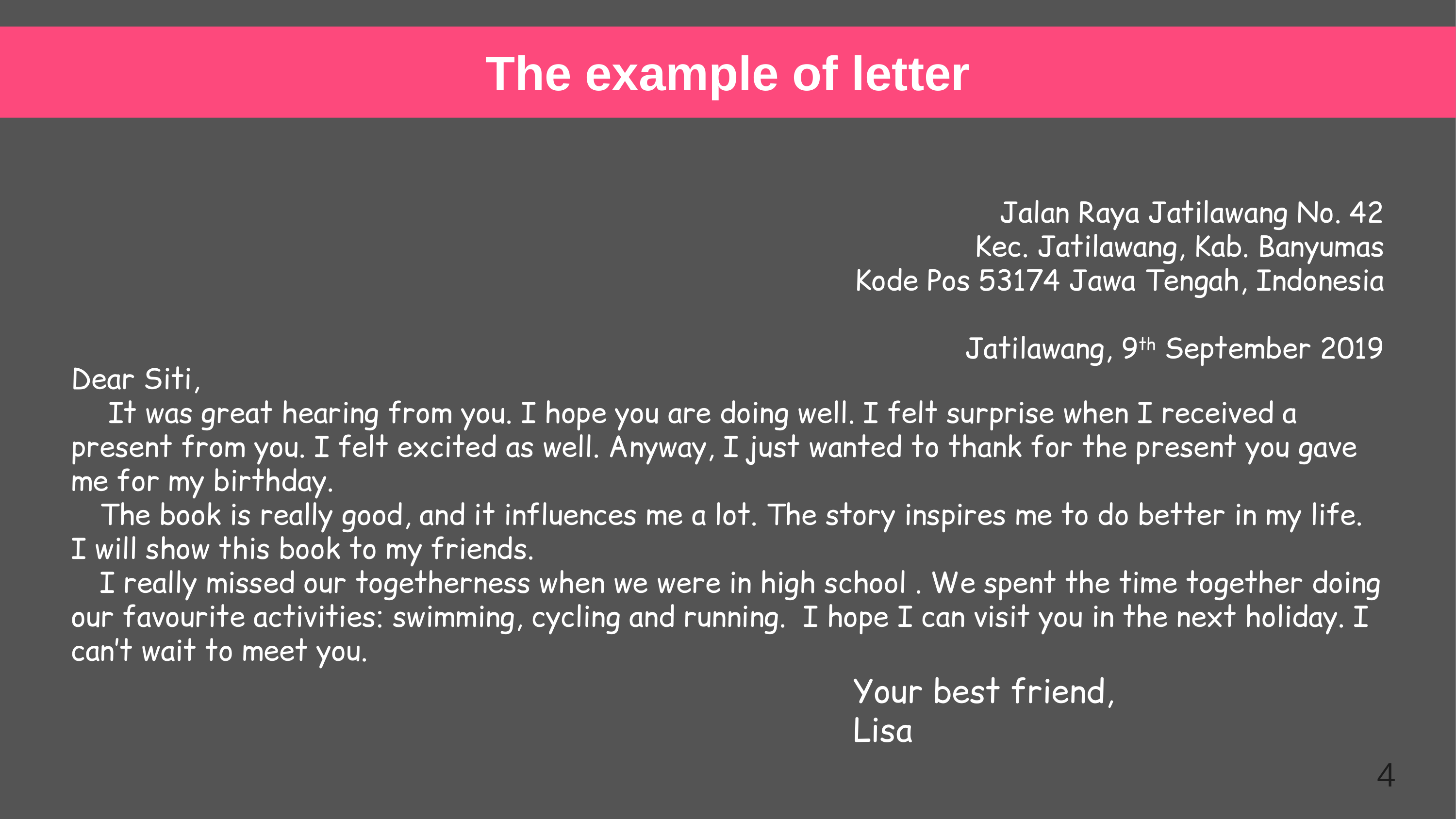

The example of letter
# Jalan Raya Jatilawang No. 42 Kec. Jatilawang, Kab. Banyumas Kode Pos 53174 Jawa Tengah, Indonesia Jatilawang, 9th September 2019
Dear Siti,
 It was great hearing from you. I hope you are doing well. I felt surprise when I received a present from you. I felt excited as well. Anyway, I just wanted to thank for the present you gave me for my birthday.
The book is really good, and it influences me a lot. The story inspires me to do better in my life. I will show this book to my friends.
I really missed our togetherness when we were in high school . We spent the time together doing our favourite activities: swimming, cycling and running.  I hope I can visit you in the next holiday. I can’t wait to meet you.
Your best friend,
Lisa
4